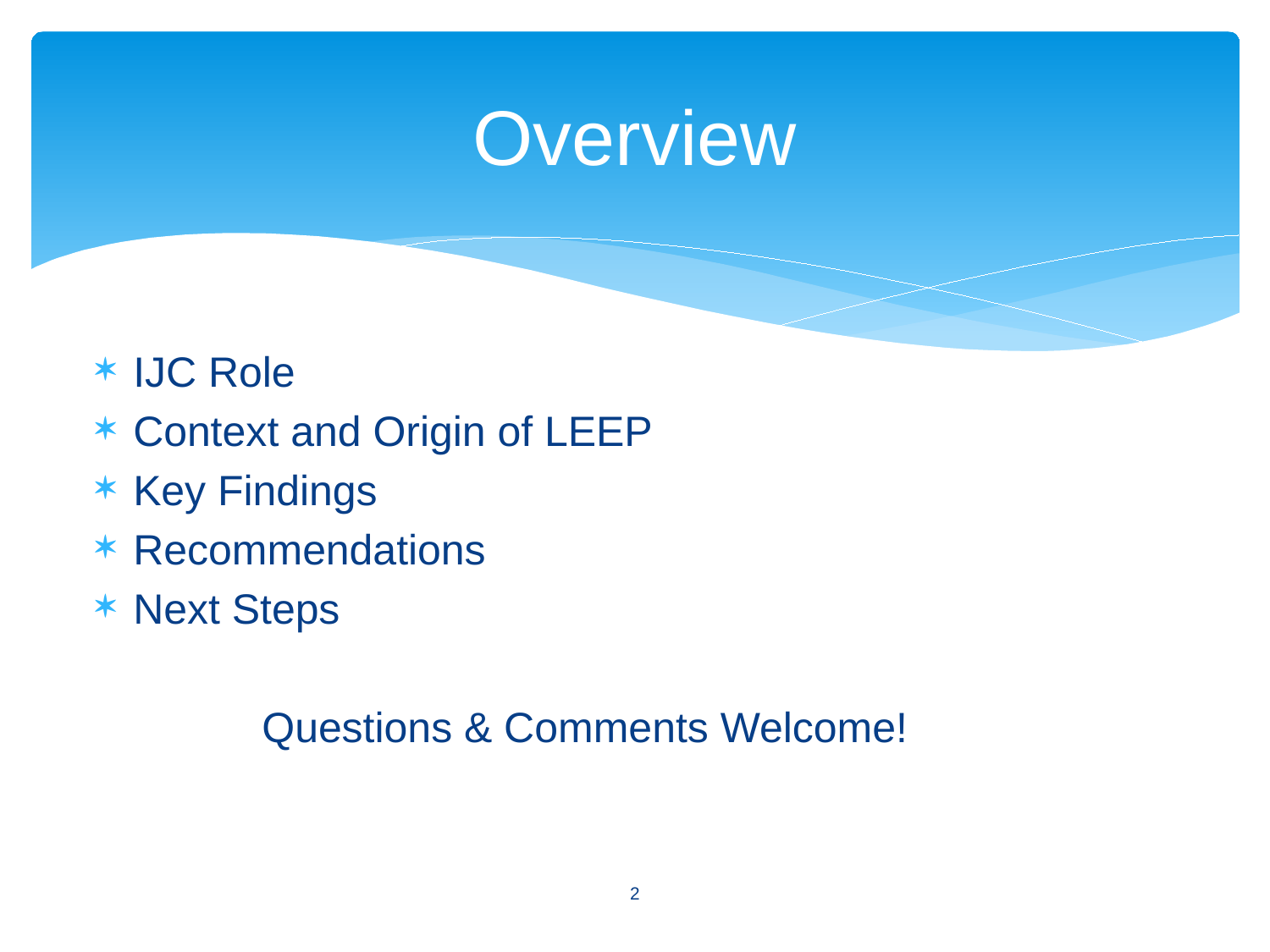

# Overview
IJC Role
Context and Origin of LEEP
Key Findings
Recommendations
Next Steps

Questions & Comments Welcome!

2